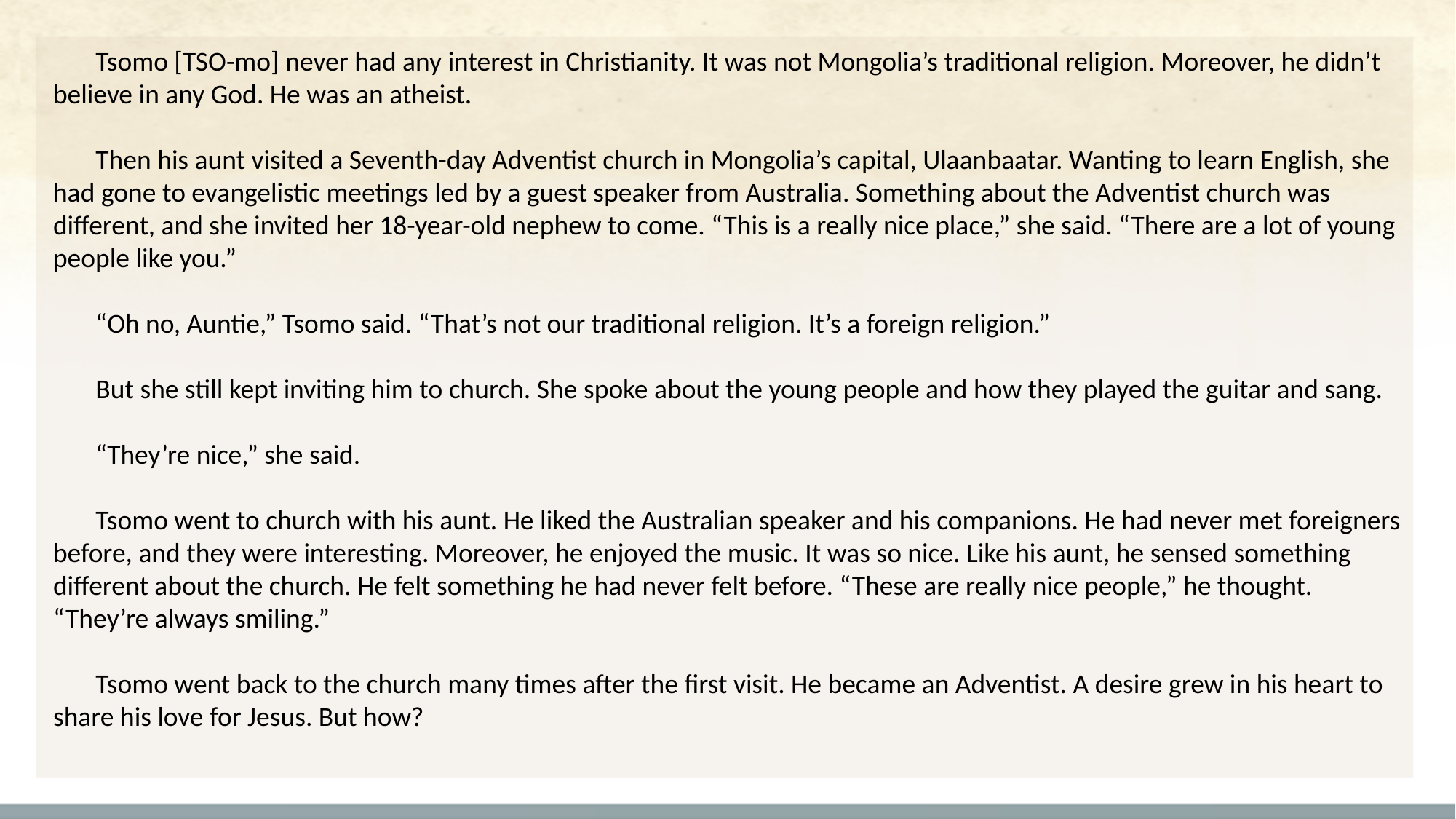

Tsomo [TSO-mo] never had any interest in Christianity. It was not Mongolia’s traditional religion. Moreover, he didn’t believe in any God. He was an atheist.

Then his aunt visited a Seventh-day Adventist church in Mongolia’s capital, Ulaanbaatar. Wanting to learn English, she had gone to evangelistic meetings led by a guest speaker from Australia. Something about the Adventist church was different, and she invited her 18-year-old nephew to come. “This is a really nice place,” she said. “There are a lot of young people like you.”

“Oh no, Auntie,” Tsomo said. “That’s not our traditional religion. It’s a foreign religion.”

But she still kept inviting him to church. She spoke about the young people and how they played the guitar and sang.

“They’re nice,” she said.

Tsomo went to church with his aunt. He liked the Australian speaker and his companions. He had never met foreigners before, and they were interesting. Moreover, he enjoyed the music. It was so nice. Like his aunt, he sensed something different about the church. He felt something he had never felt before. “These are really nice people,” he thought. “They’re always smiling.”

Tsomo went back to the church many times after the first visit. He became an Adventist. A desire grew in his heart to share his love for Jesus. But how?